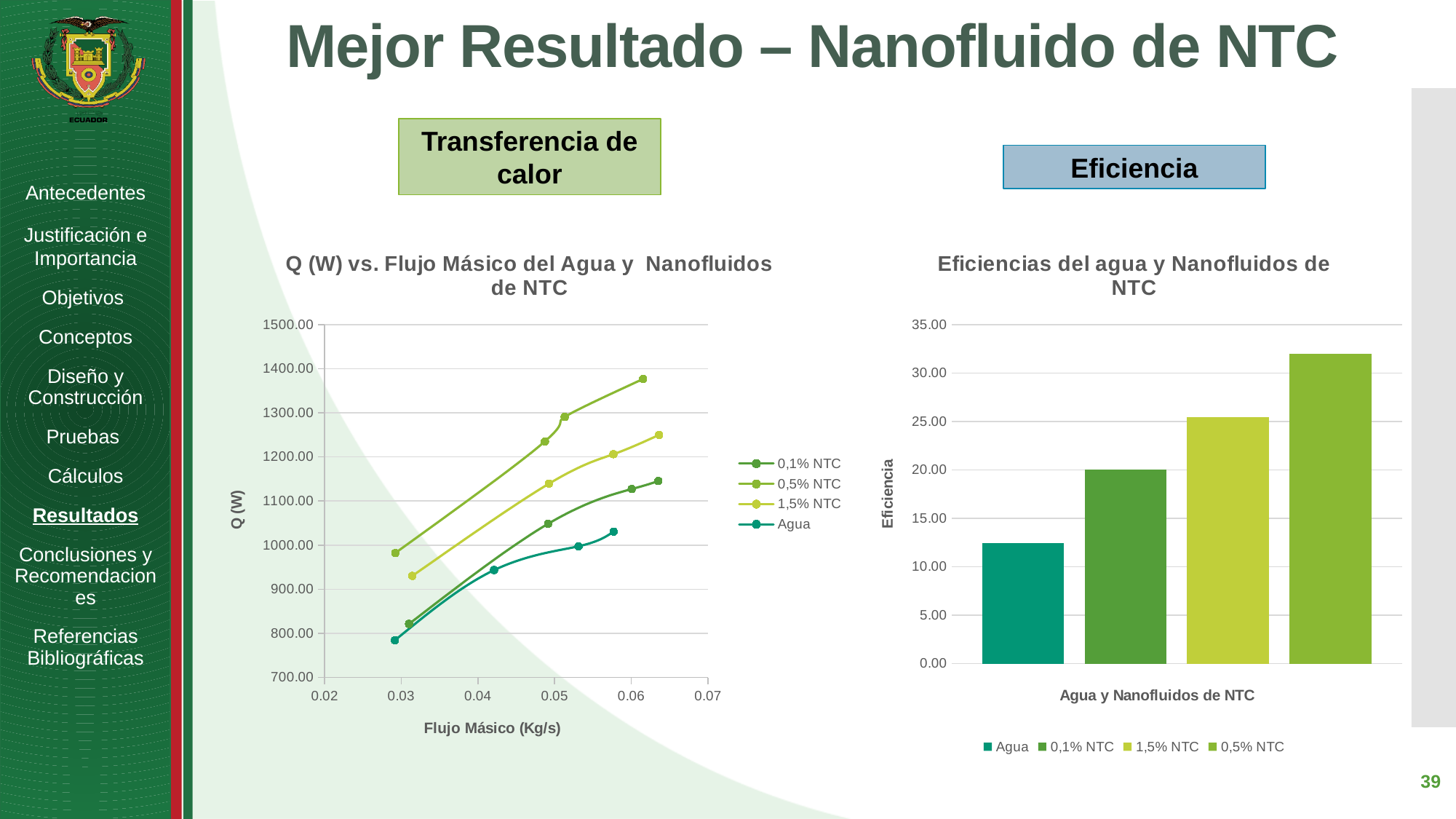

# Mejor Resultado – Nanofluido de NTC
Transferencia de calor
Eficiencia
Antecedentes
Justificación e Importancia
Objetivos
Conceptos
Diseño y Construcción
Pruebas
Cálculos
Resultados
Conclusiones y Recomendaciones
Referencias Bibliográficas

### Chart: Q (W) vs. Flujo Másico del Agua y  Nanofluidos de NTC

| Category |  |  |  |  |
|---|---|---|---|---|

### Chart: Eficiencias del agua y Nanofluidos de NTC

| Category |  |  |  |  |
|---|---|---|---|---|
| 25,00 | 12.461059190031152 | 20.0 | 25.41 | 31.974921630094045 |
39